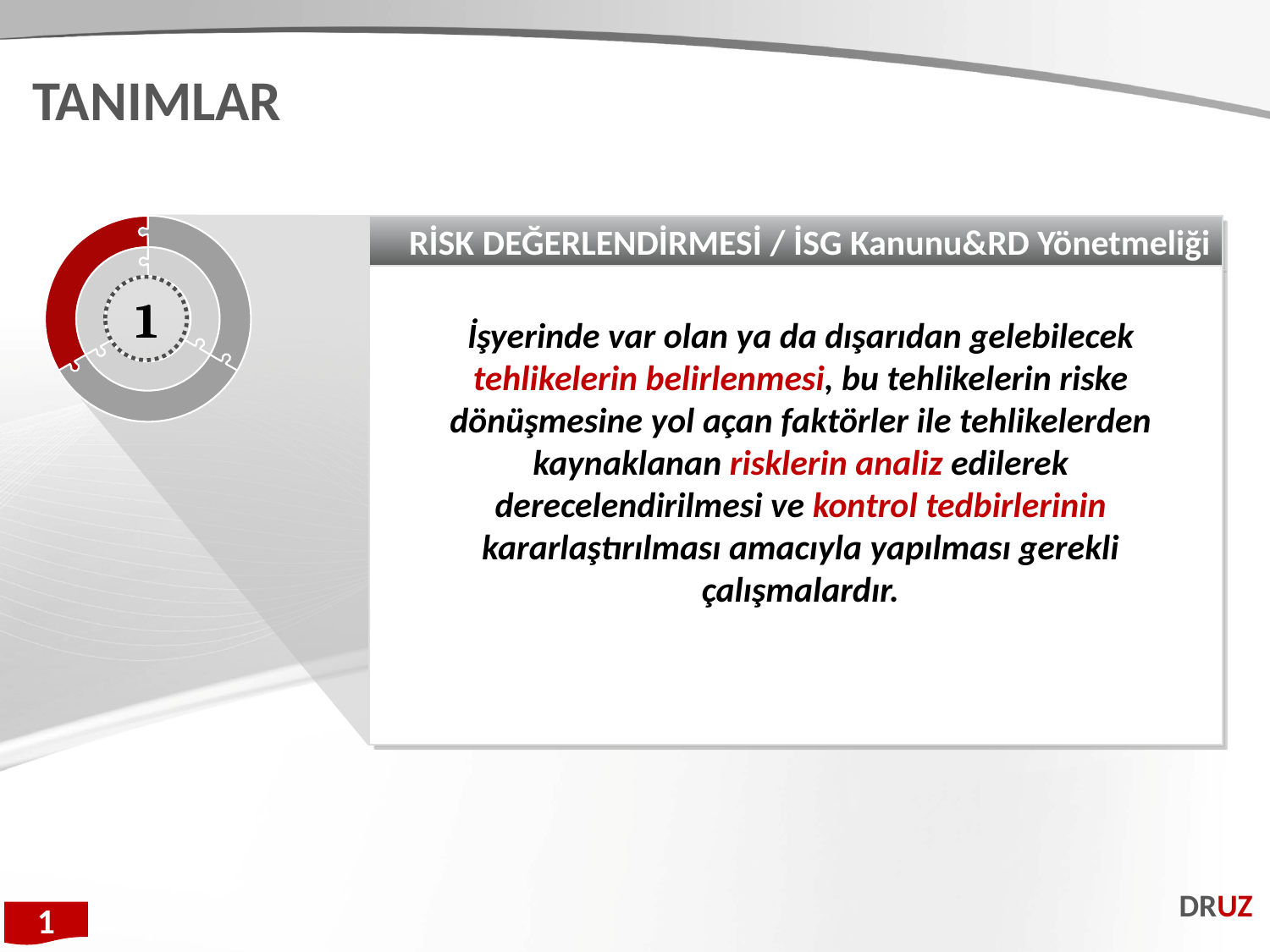

TANIMLAR

RİSK DEĞERLENDİRMESİ / İSG Kanunu&RD Yönetmeliği

İşyerinde var olan ya da dışarıdan gelebilecek tehlikelerin belirlenmesi, bu tehlikelerin riske dönüşmesine yol açan faktörler ile tehlikelerden kaynaklanan risklerin analiz edilerek derecelendirilmesi ve kontrol tedbirlerinin kararlaştırılması amacıyla yapılması gerekli çalışmalardır.
1
DRUZ

1